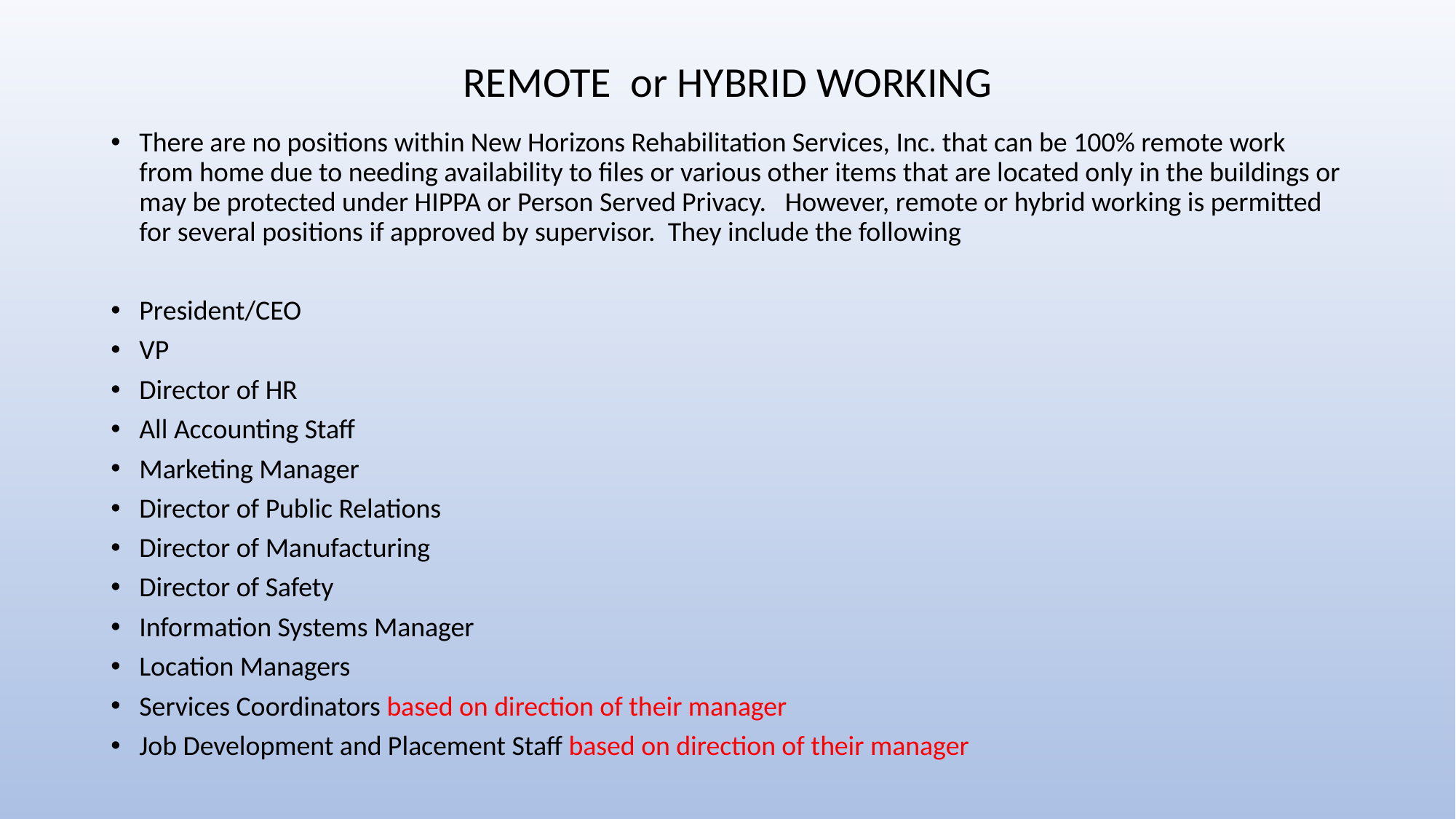

# REMOTE  or HYBRID WORKING
There are no positions within New Horizons Rehabilitation Services, Inc. that can be 100% remote work from home due to needing availability to files or various other items that are located only in the buildings or may be protected under HIPPA or Person Served Privacy.   However, remote or hybrid working is permitted for several positions if approved by supervisor.  They include the following

President/CEO
VP
Director of HR
All Accounting Staff
Marketing Manager
Director of Public Relations
Director of Manufacturing
Director of Safety
Information Systems Manager
Location Managers
Services Coordinators based on direction of their manager
Job Development and Placement Staff based on direction of their manager

27